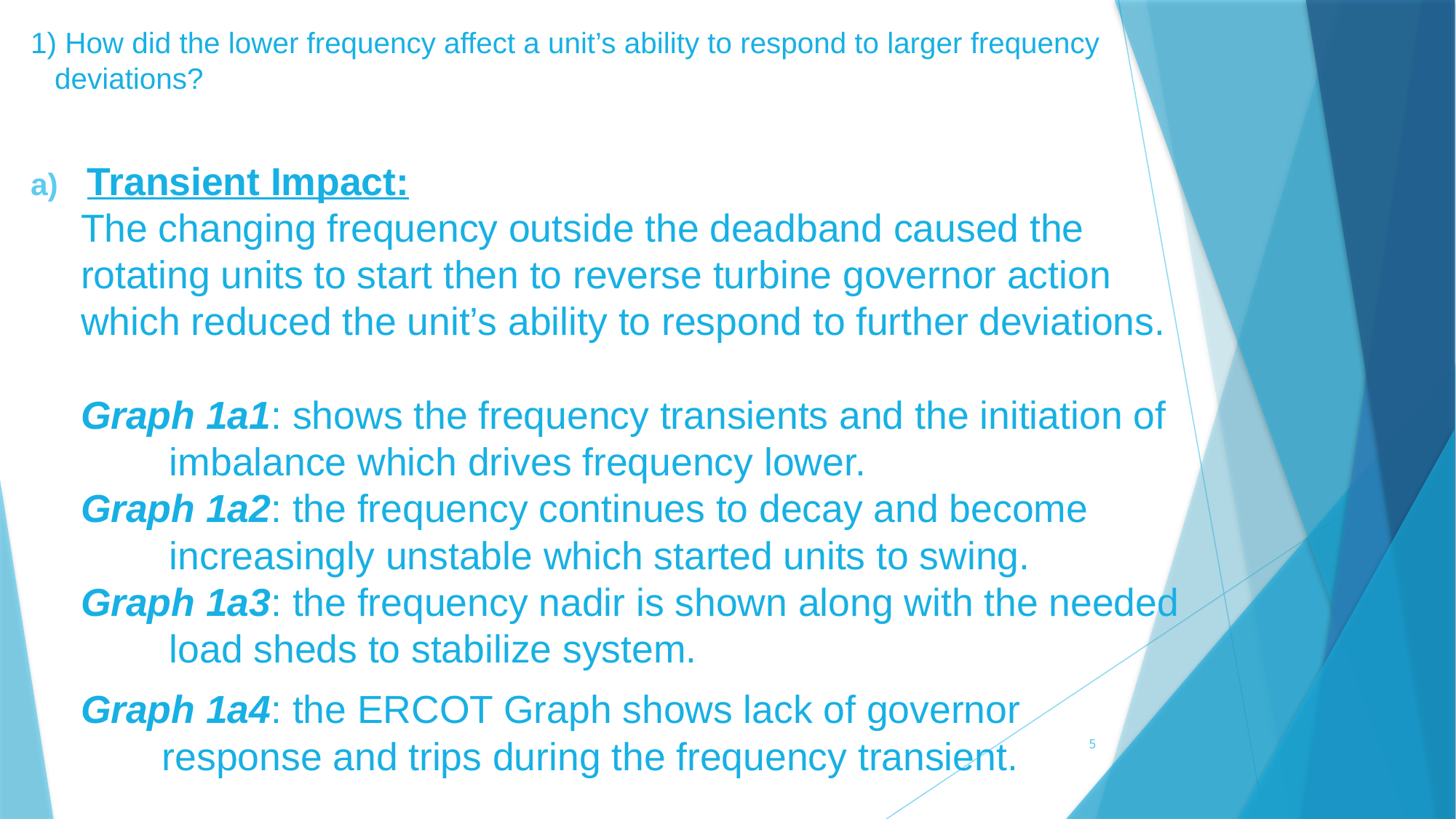

# 1) How did the lower frequency affect a unit’s ability to respond to larger frequency deviations?
Transient Impact:
The changing frequency outside the deadband caused the rotating units to start then to reverse turbine governor action which reduced the unit’s ability to respond to further deviations.

Graph 1a1: shows the frequency transients and the initiation of imbalance which drives frequency lower.
Graph 1a2: the frequency continues to decay and become increasingly unstable which started units to swing.
Graph 1a3: the frequency nadir is shown along with the needed load sheds to stabilize system.
Graph 1a4: the ERCOT Graph shows lack of governor response and trips during the frequency transient.

5